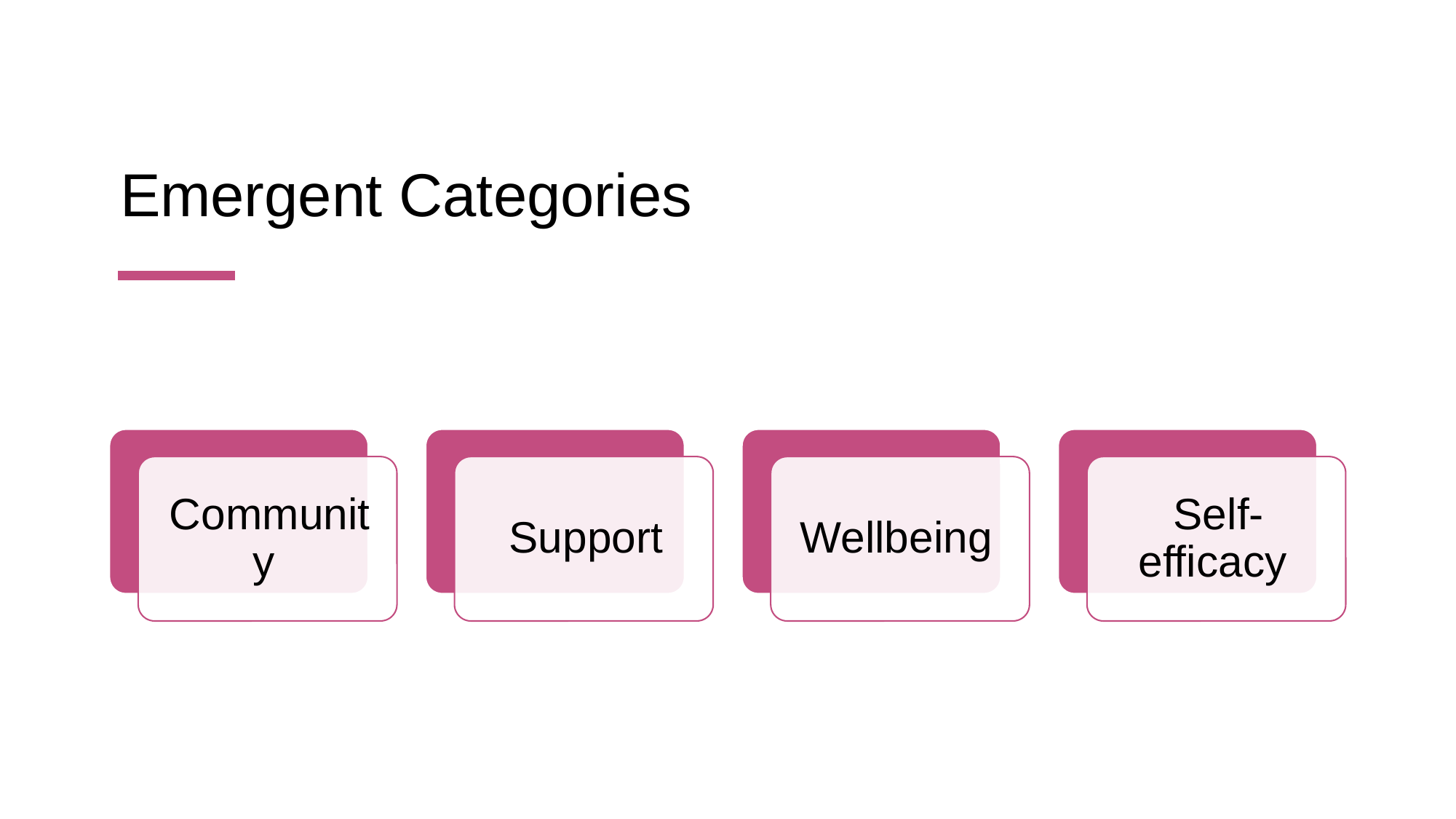

# Emergent Categories
Community
Support
Wellbeing
Self-efficacy
6